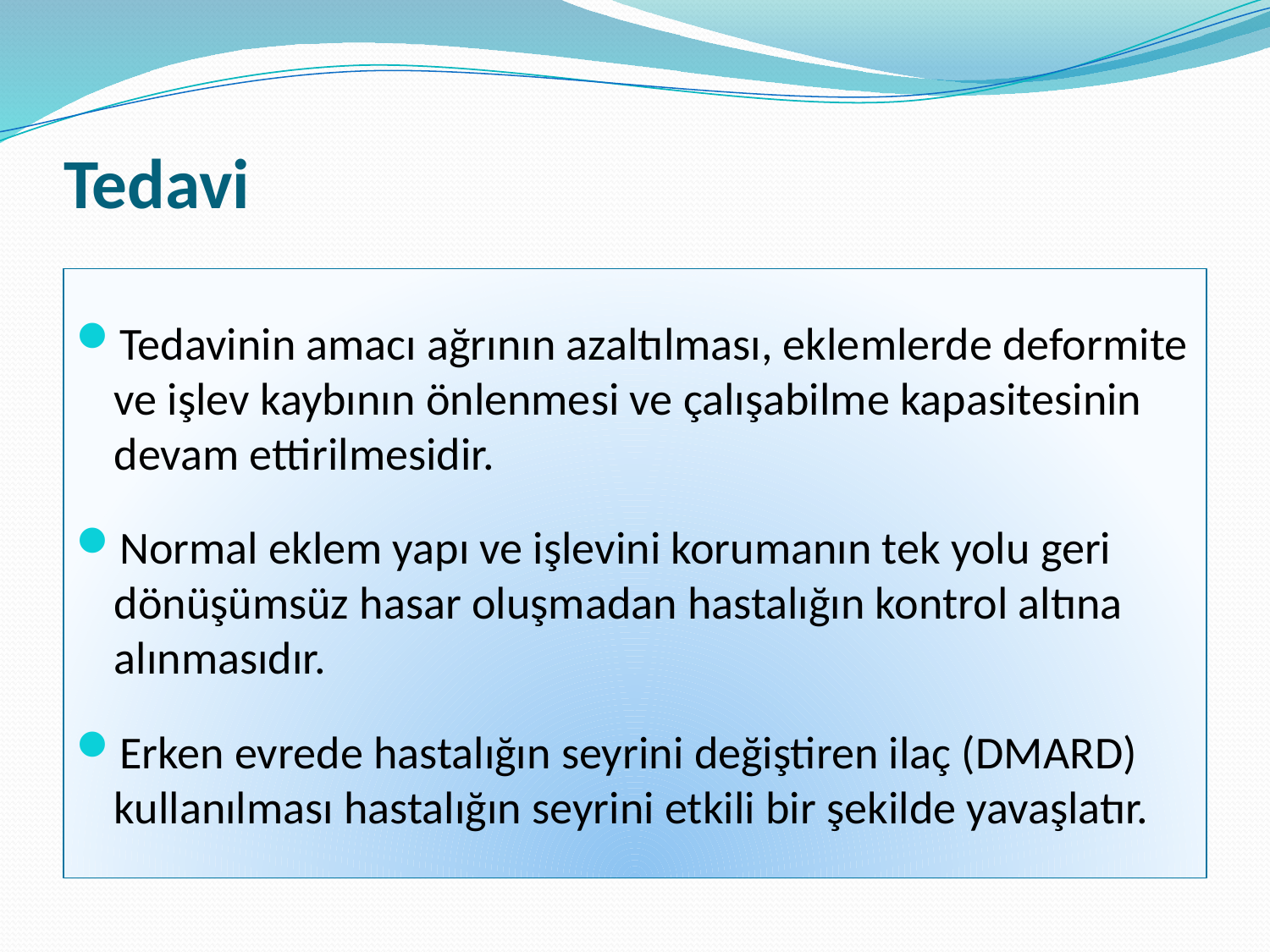

# Tedavi
Tedavinin amacı ağrının azaltılması, eklemlerde deformite ve işlev kaybının önlenmesi ve çalışabilme kapasitesinin devam ettirilmesidir.

Normal eklem yapı ve işlevini korumanın tek yolu geri dönüşümsüz hasar oluşmadan hastalığın kontrol altına alınmasıdır.

Erken evrede hastalığın seyrini değiştiren ilaç (DMARD) kullanılması hastalığın seyrini etkili bir şekilde yavaşlatır.